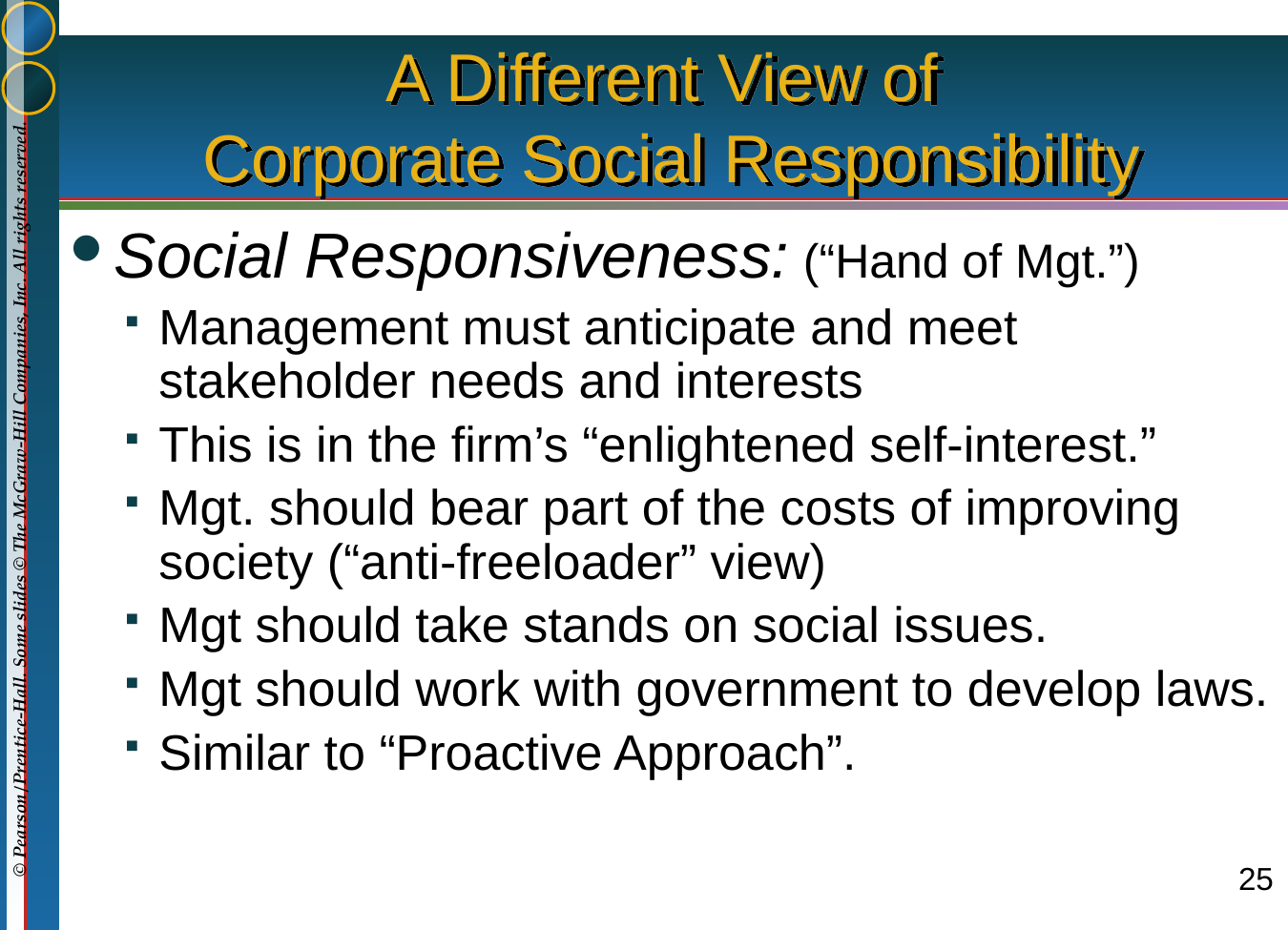

# A Different View of Corporate Social Responsibility
Social Responsiveness: (“Hand of Mgt.”)
Management must anticipate and meet stakeholder needs and interests
This is in the firm’s “enlightened self-interest.”
Mgt. should bear part of the costs of improving society (“anti-freeloader” view)
Mgt should take stands on social issues.
Mgt should work with government to develop laws.
Similar to “Proactive Approach”.